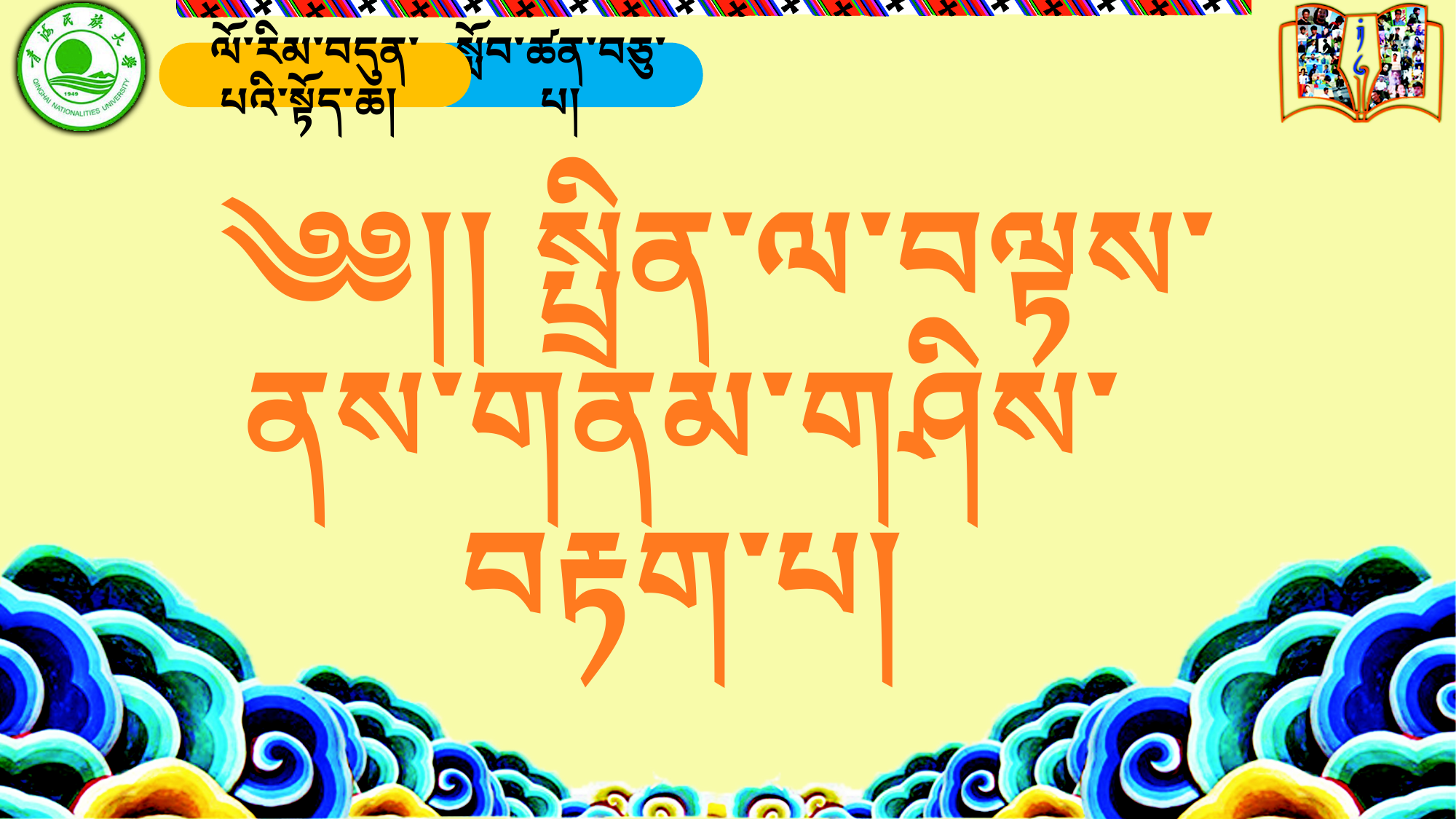

ལོ་རིམ་བདུན་པའི་སྟོད་ཆ།
སློབ་ཚན་བཅུ་པ།
  ༄༅།། སྤྲིན་ལ་བལྟས་ནས་གནམ་གཤིས་བརྟག་པ།